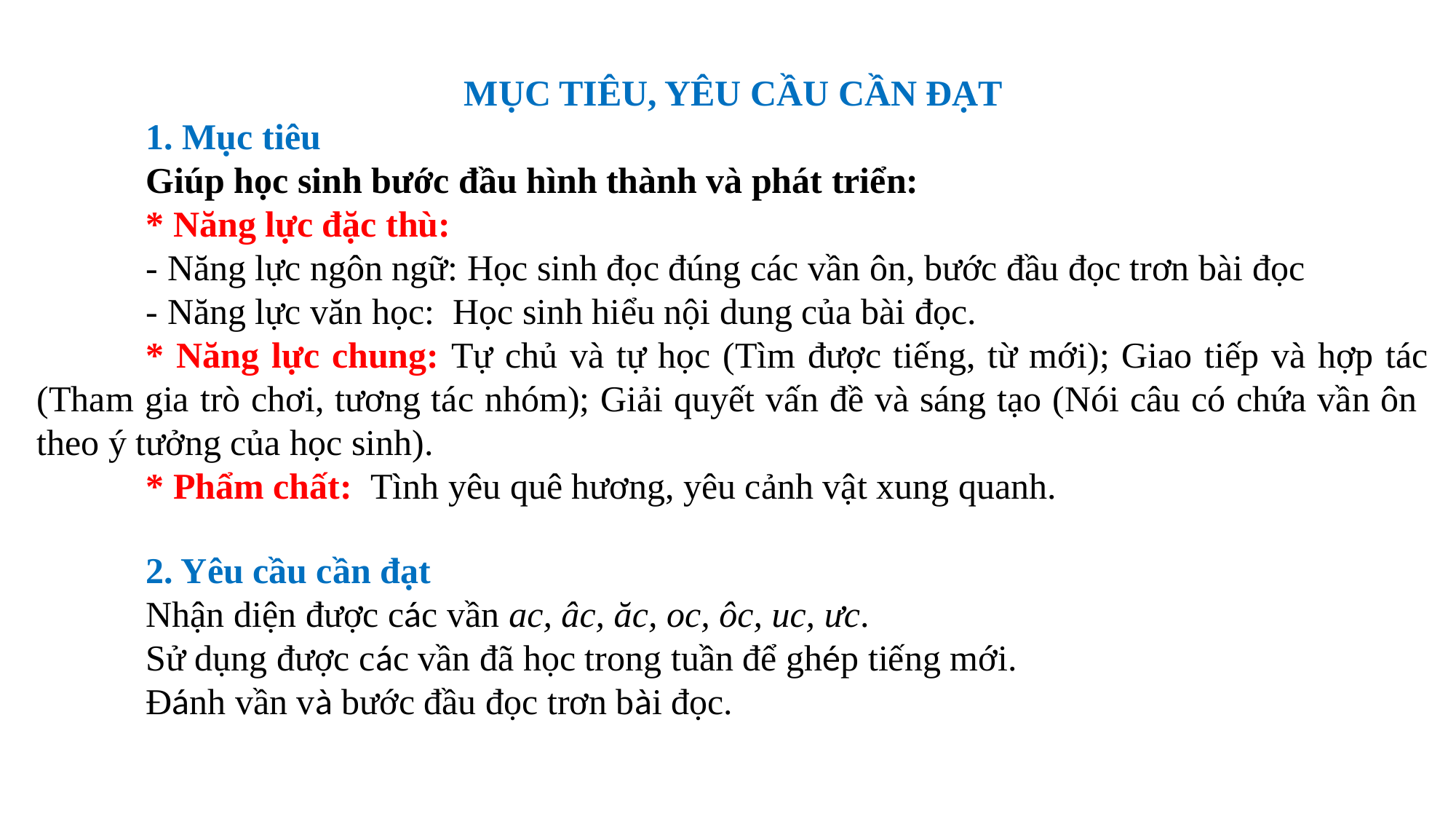

MỤC TIÊU, YÊU CẦU CẦN ĐẠT
	1. Mục tiêu
	Giúp học sinh bước đầu hình thành và phát triển:
	* Năng lực đặc thù:
	- Năng lực ngôn ngữ: Học sinh đọc đúng các vần ôn, bước đầu đọc trơn bài đọc
	- Năng lực văn học:  Học sinh hiểu nội dung của bài đọc.
	* Năng lực chung: Tự chủ và tự học (Tìm được tiếng, từ mới); Giao tiếp và hợp tác (Tham gia trò chơi, tương tác nhóm); Giải quyết vấn đề và sáng tạo (Nói câu có chứa vần ôn  theo ý tưởng của học sinh).
	* Phẩm chất:  Tình yêu quê hương, yêu cảnh vật xung quanh.

	2. Yêu cầu cần đạt
	Nhận diện được các vần ac, âc, ăc, oc, ôc, uc, ưc.
 	Sử dụng được các vần đã học trong tuần để ghép tiếng mới.
	Đánh vần và bước đầu đọc trơn bài đọc.